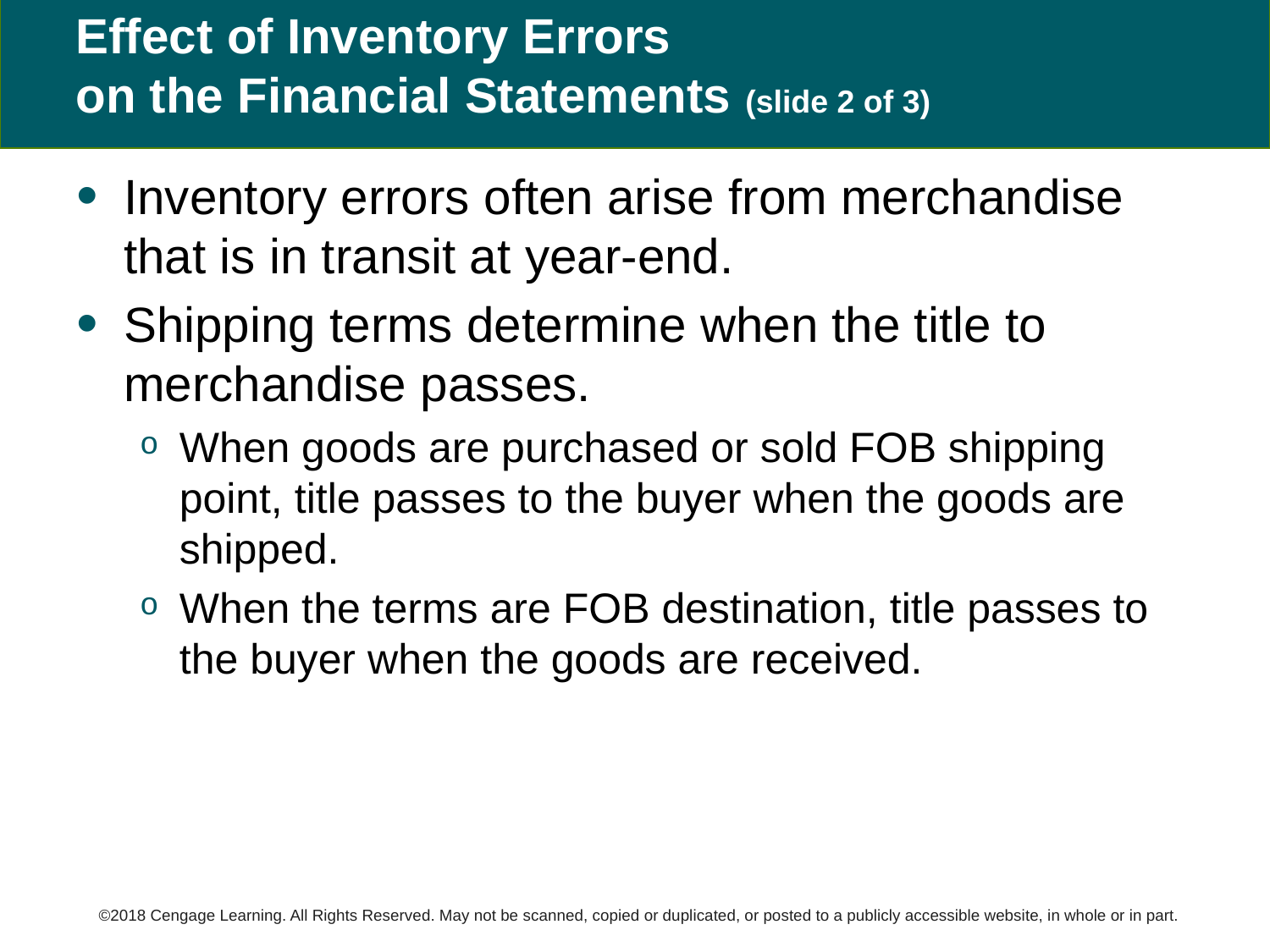

# Effect of Inventory Errors on the Financial Statements (slide 2 of 3)
Inventory errors often arise from merchandise that is in transit at year-end.
Shipping terms determine when the title to merchandise passes.
When goods are purchased or sold FOB shipping point, title passes to the buyer when the goods are shipped.
When the terms are FOB destination, title passes to the buyer when the goods are received.
©2018 Cengage Learning. All Rights Reserved. May not be scanned, copied or duplicated, or posted to a publicly accessible website, in whole or in part.